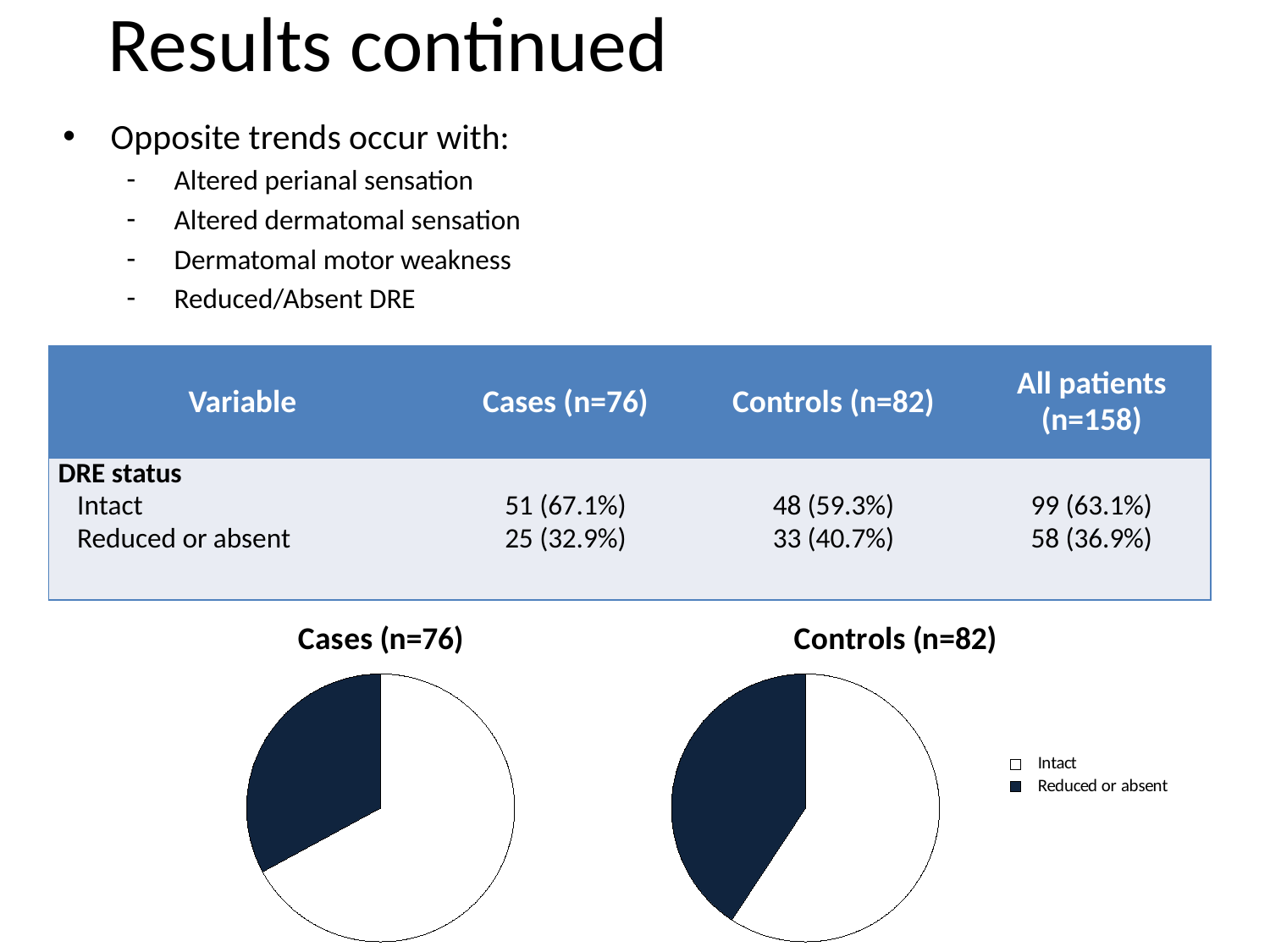

# Results continued
Opposite trends occur with:
Altered perianal sensation
Altered dermatomal sensation
Dermatomal motor weakness
Reduced/Absent DRE

| Variable | Cases (n=76) | Controls (n=82) | All patients (n=158) |
| --- | --- | --- | --- |
| DRE status Intact Reduced or absent | 51 (67.1%) 25 (32.9%) | 48 (59.3%) 33 (40.7%) | 99 (63.1%) 58 (36.9%) |

### Chart:

| Category | Cases (n=76) |
|---|---|
|    Intact | 51.0 |
|    Reduced or absent | 25.0 |

### Chart:

| Category | Controls (n=82) |
|---|---|
|    Intact | 48.0 |
|    Reduced or absent | 33.0 |